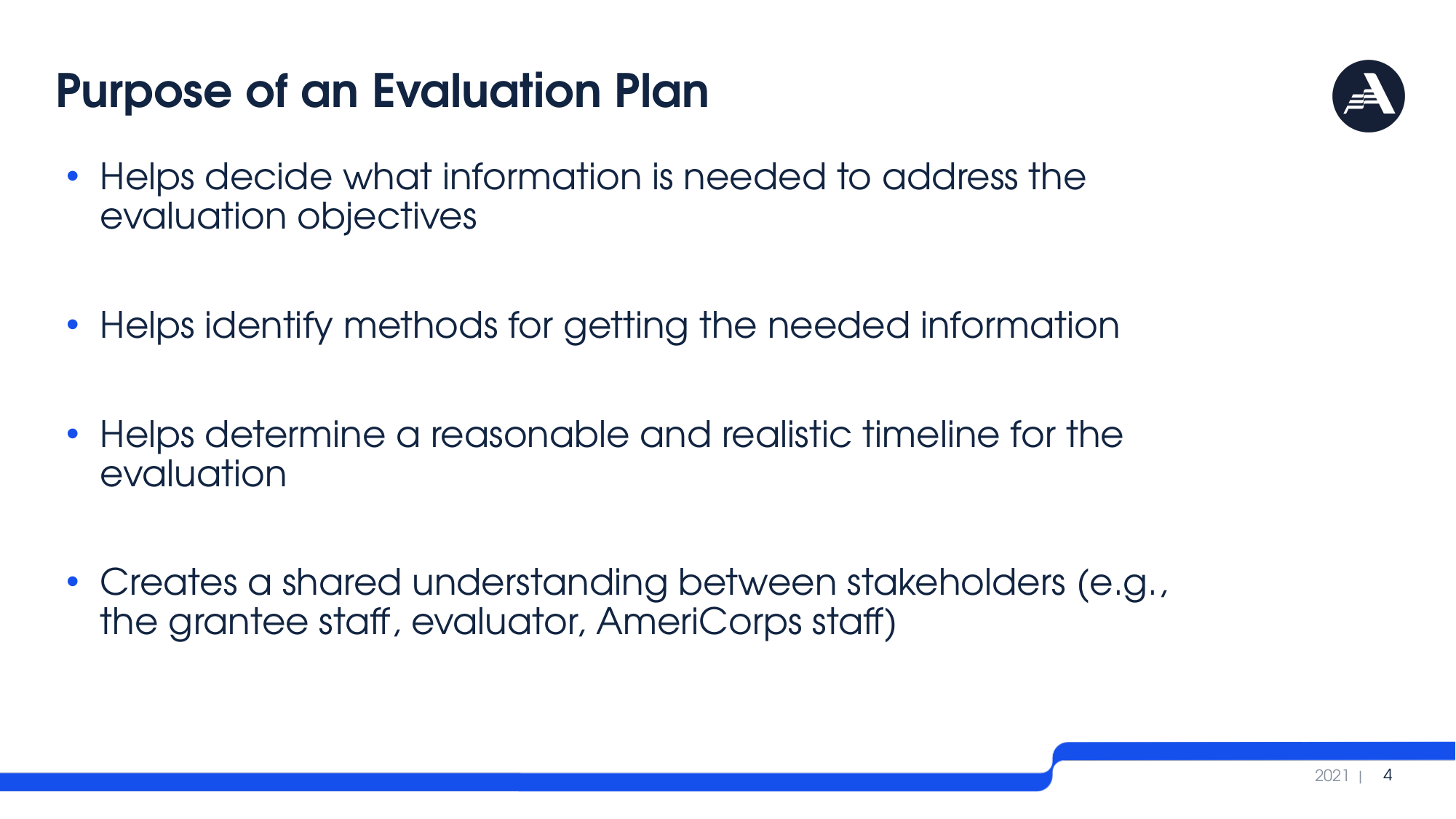

# Purpose of an Evaluation Plan
Helps decide what information is needed to address the evaluation objectives

Helps identify methods for getting the needed information

Helps determine a reasonable and realistic timeline for the evaluation

Creates a shared understanding between stakeholders (e.g., the grantee staff, evaluator, AmeriCorps staff)

  4
2021  |